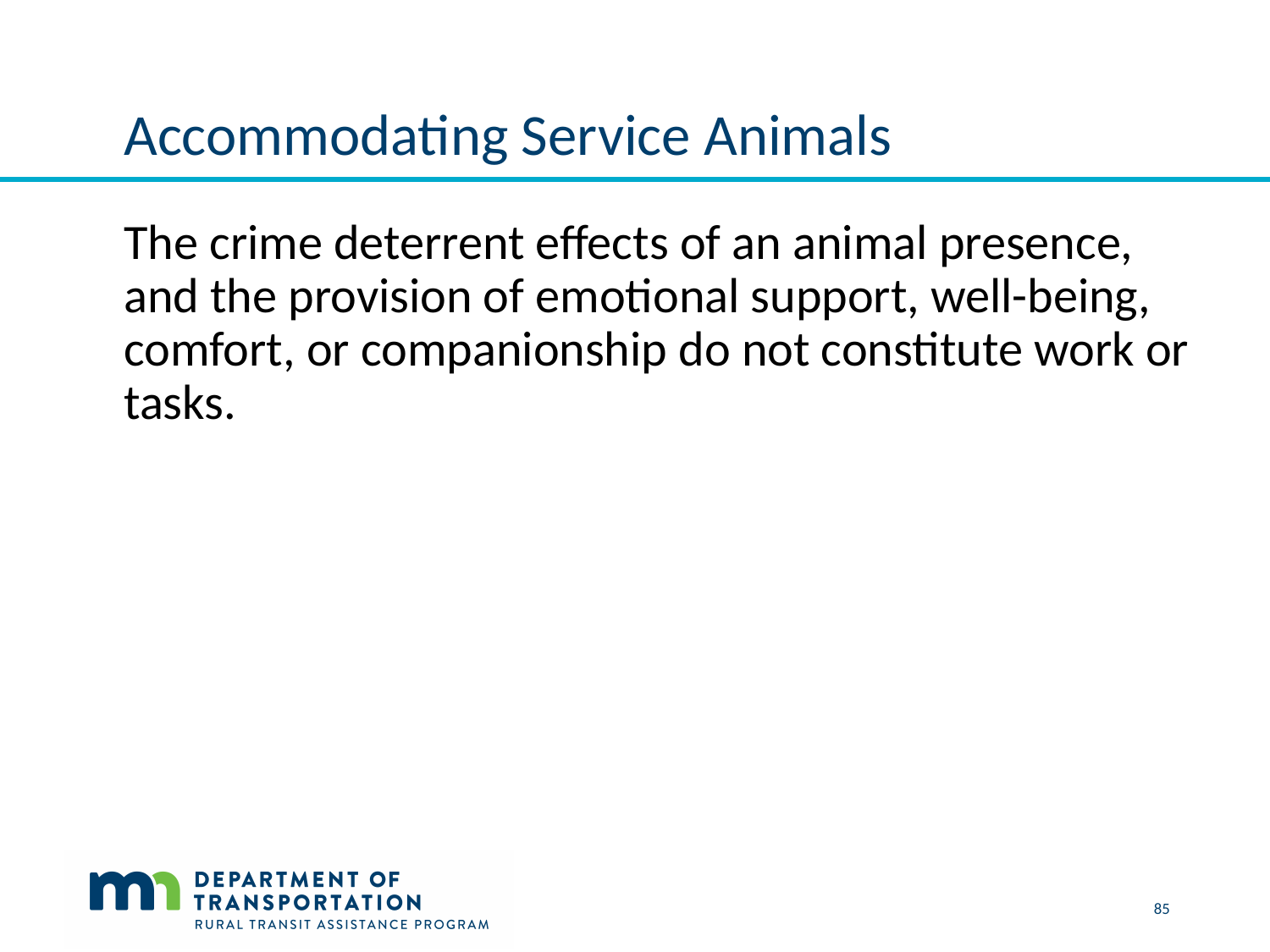

# Accommodating Service Animals
The crime deterrent effects of an animal presence, and the provision of emotional support, well-being, comfort, or companionship do not constitute work or tasks.
  85